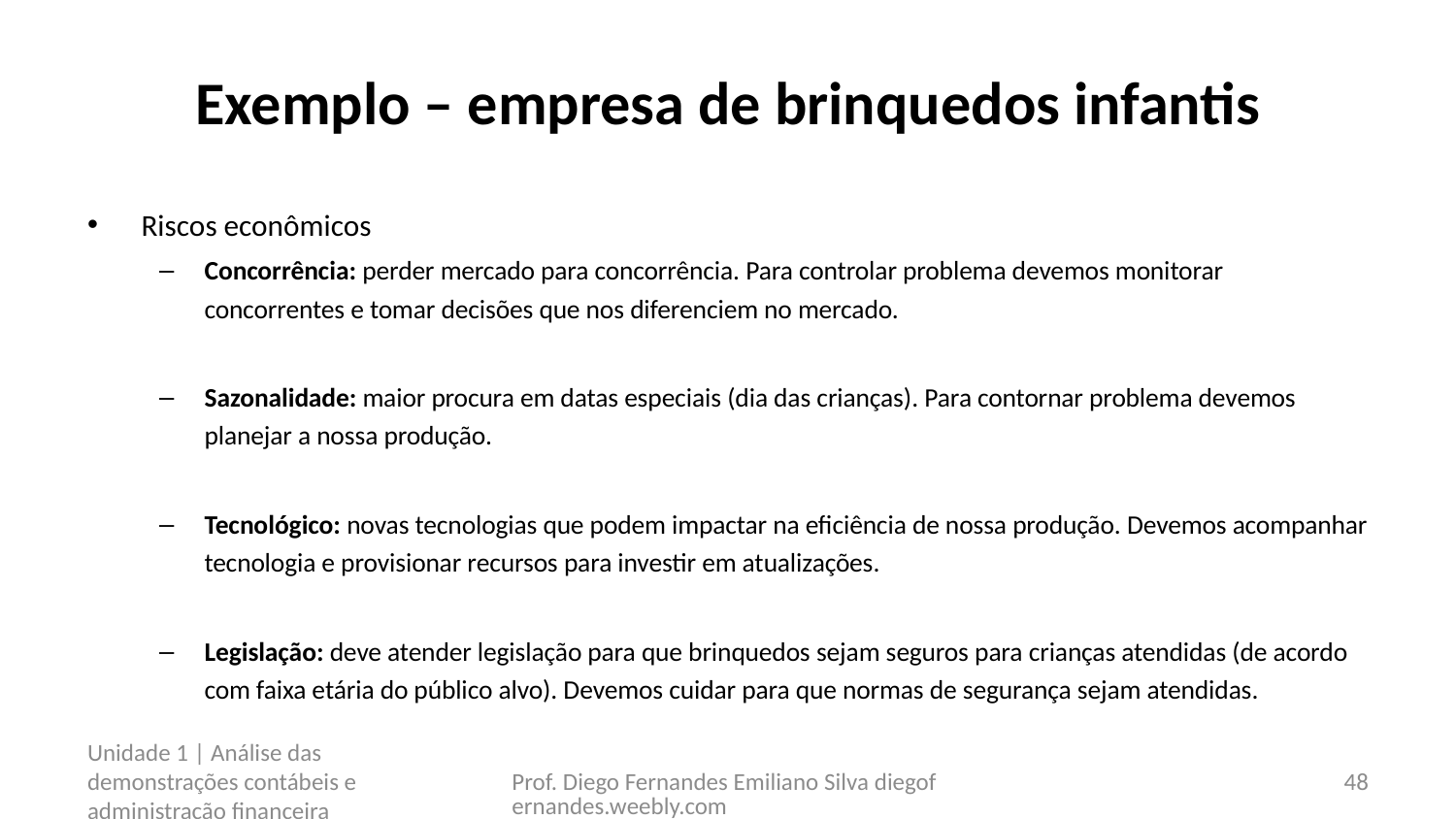

# Exemplo – empresa de brinquedos infantis
Riscos econômicos
Concorrência: perder mercado para concorrência. Para controlar problema devemos monitorar concorrentes e tomar decisões que nos diferenciem no mercado.

Sazonalidade: maior procura em datas especiais (dia das crianças). Para contornar problema devemos planejar a nossa produção.

Tecnológico: novas tecnologias que podem impactar na eficiência de nossa produção. Devemos acompanhar tecnologia e provisionar recursos para investir em atualizações.

Legislação: deve atender legislação para que brinquedos sejam seguros para crianças atendidas (de acordo com faixa etária do público alvo). Devemos cuidar para que normas de segurança sejam atendidas.
Unidade 1 | Análise das demonstrações contábeis e administração financeira
Prof. Diego Fernandes Emiliano Silva diegofernandes.weebly.com
48